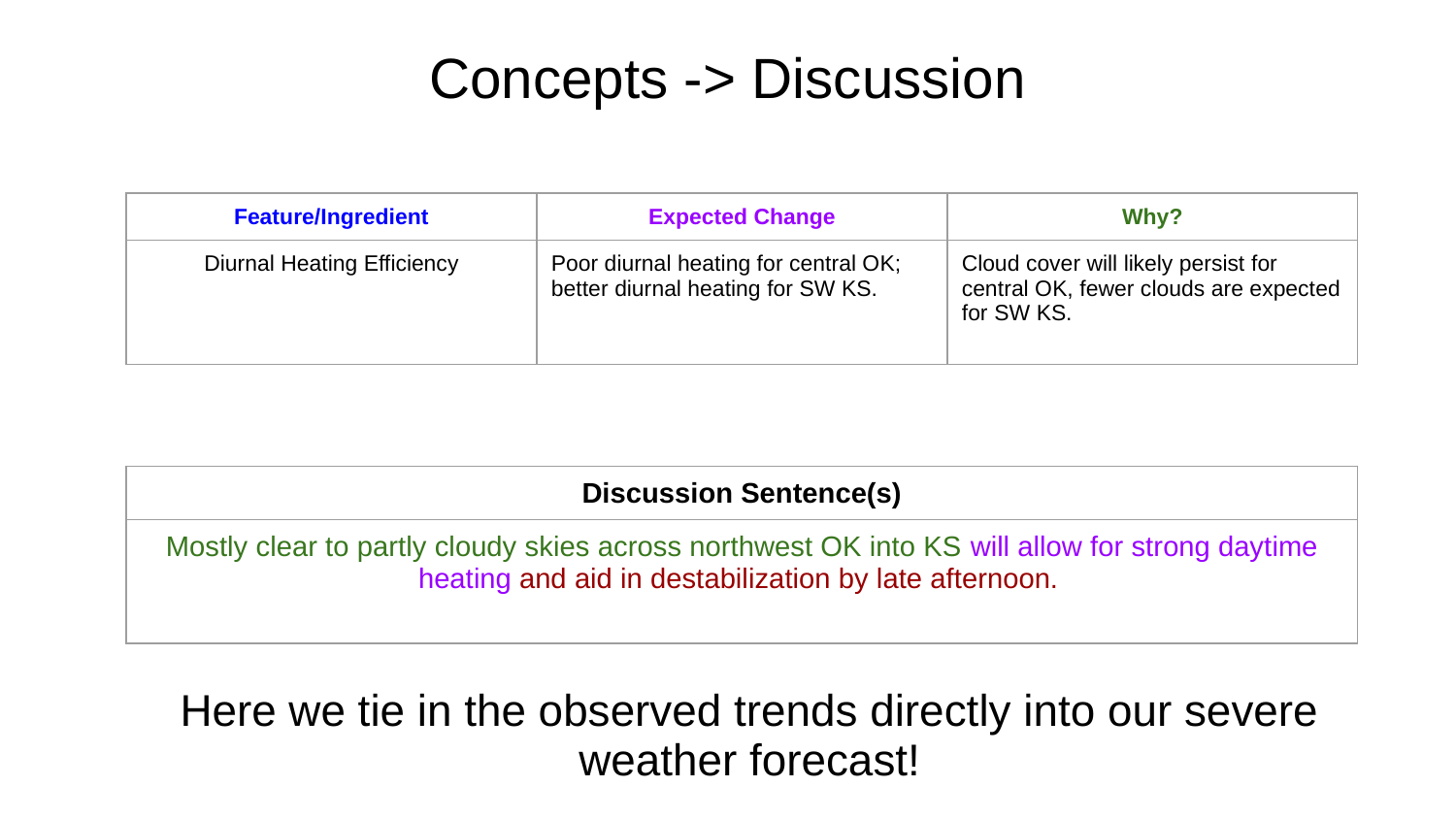

# Concepts -> Discussion
| Feature/Ingredient | Expected Change | Why? |
| --- | --- | --- |
| Diurnal Heating Efficiency | Poor diurnal heating for central OK; better diurnal heating for SW KS. | Cloud cover will likely persist for central OK, fewer clouds are expected for SW KS. |
| Discussion Sentence(s) |  |  |
| --- | --- | --- |
| Mostly clear to partly cloudy skies across northwest OK into KS will allow for strong daytime heating and aid in destabilization by late afternoon. |  |  |
Here we tie in the observed trends directly into our severe weather forecast!